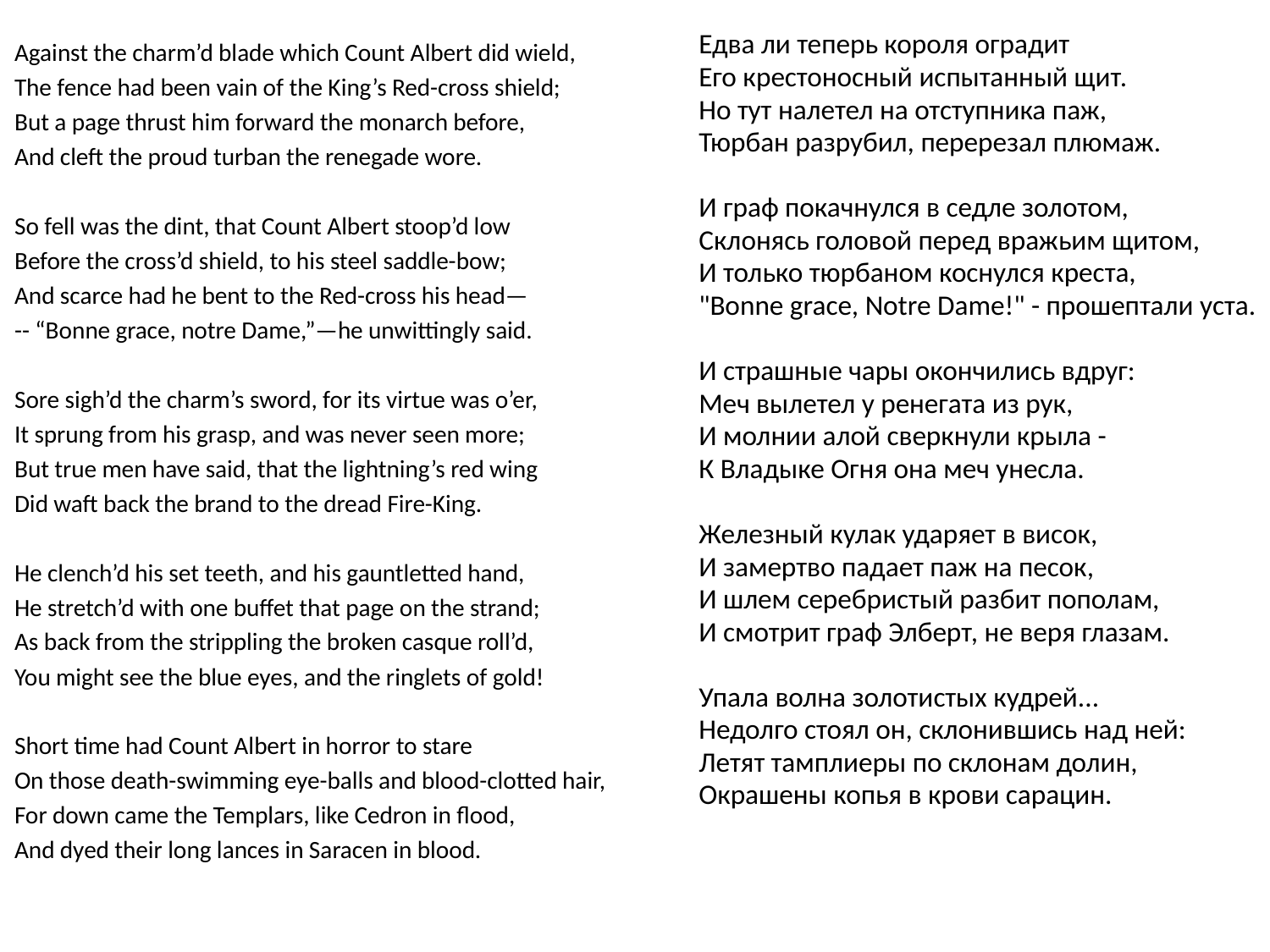

#
                    Едва ли теперь короля оградит
                    Его крестоносный испытанный щит.
                    Но тут налетел на отступника паж,
                    Тюрбан разрубил, перерезал плюмаж.

                    И граф покачнулся в седле золотом,
                    Склонясь головой перед вражьим щитом,
                    И только тюрбаном коснулся креста,
                    "Bonne grace, Notre Dame!" - прошептали уста.

                    И страшные чары окончились вдруг:
                    Меч вылетел у ренегата из рук,
                    И молнии алой сверкнули крыла -
                    К Владыке Огня она меч унесла.

                    Железный кулак ударяет в висок,
                    И замертво падает паж на песок,
                    И шлем серебристый разбит пополам,
                    И смотрит граф Элберт, не веря глазам.

                    Упала волна золотистых кудрей...
                    Недолго стоял он, склонившись над ней:
                    Летят тамплиеры по склонам долин,
                    Окрашены копья в крови сарацин.
Against the charm’d blade which Count Albert did wield,
The fence had been vain of the King’s Red-cross shield;
But a page thrust him forward the monarch before,
And cleft the proud turban the renegade wore.

So fell was the dint, that Count Albert stoop’d low
Before the cross’d shield, to his steel saddle-bow;
And scarce had he bent to the Red-cross his head—
-- “Bonne grace, notre Dame,”—he unwittingly said.

Sore sigh’d the charm’s sword, for its virtue was o’er,
It sprung from his grasp, and was never seen more;
But true men have said, that the lightning’s red wing
Did waft back the brand to the dread Fire-King.

He clench’d his set teeth, and his gauntletted hand,
He stretch’d with one buffet that page on the strand;
As back from the strippling the broken casque roll’d,
You might see the blue eyes, and the ringlets of gold!

Short time had Count Albert in horror to stare
On those death-swimming eye-balls and blood-clotted hair,
For down came the Templars, like Cedron in flood,
And dyed their long lances in Saracen in blood.